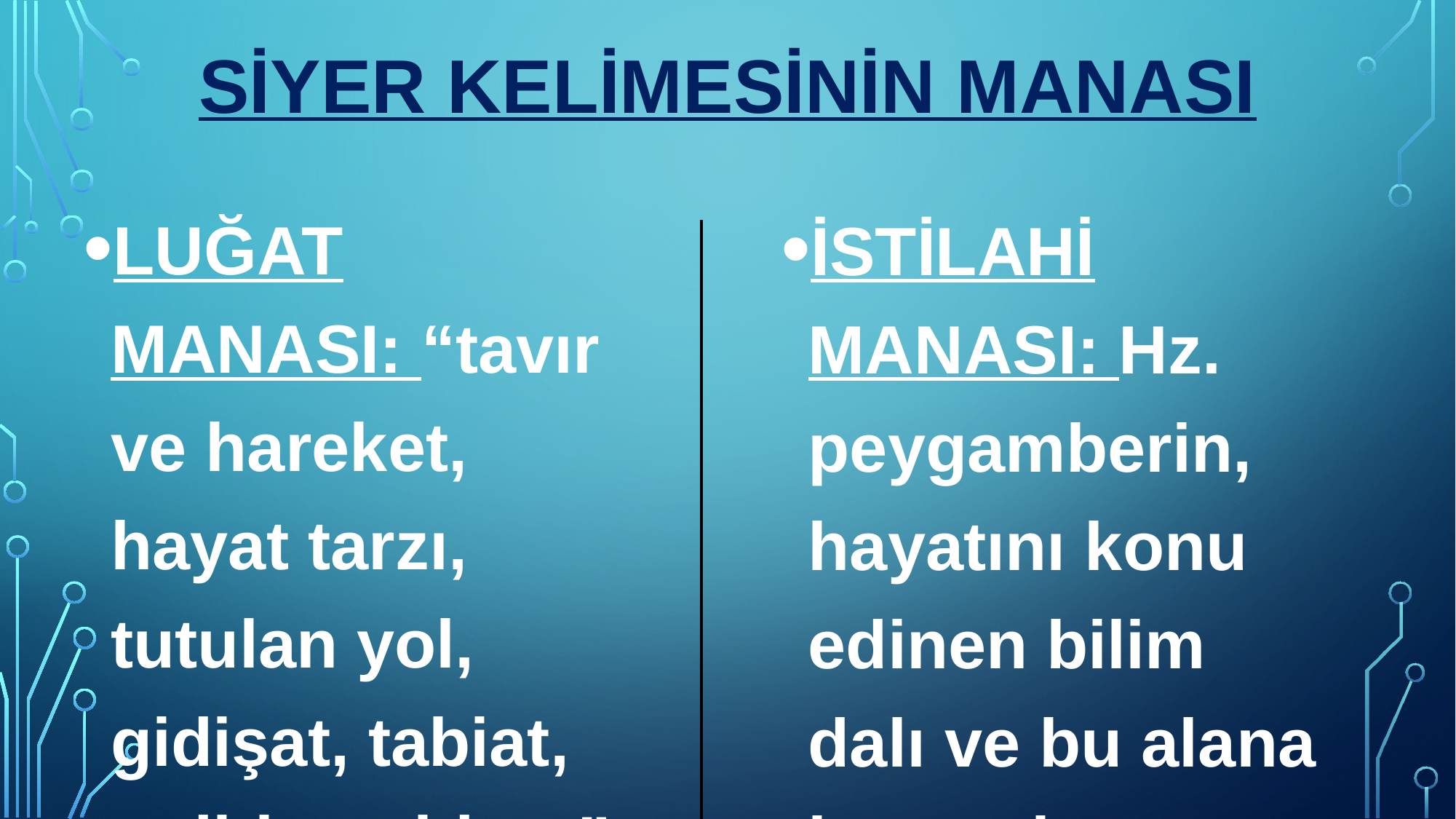

# Siyer kelimesinin manası
LUĞAT MANASI: “tavır ve hareket, hayat tarzı, tutulan yol, gidişat, tabiat, tedbir ve idare”
İSTİLAHİ MANASI: Hz. peygamberin, hayatını konu edinen bilim dalı ve bu alana konu olan eserlere denir